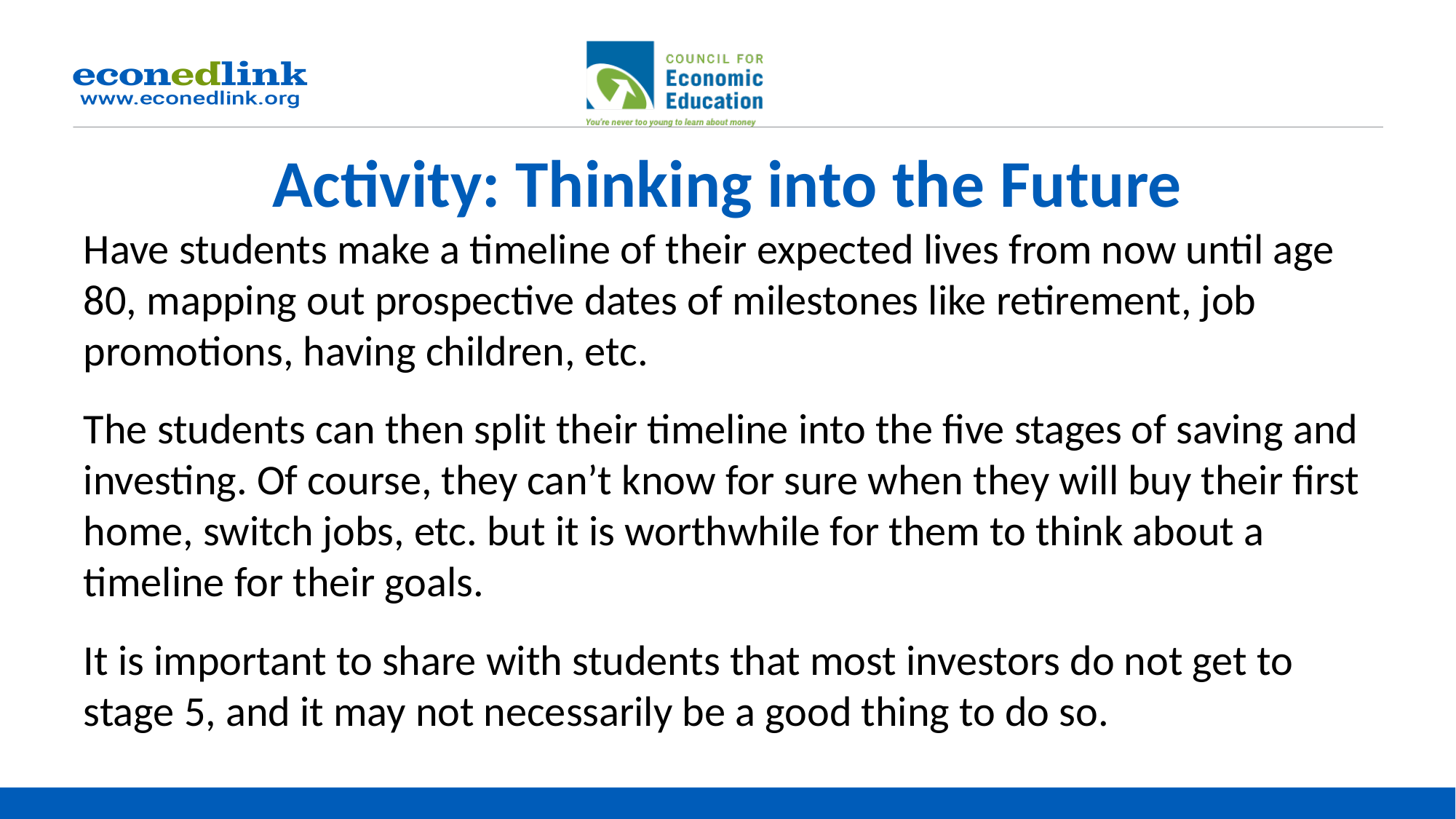

# Activity: Thinking into the Future
Have students make a timeline of their expected lives from now until age 80, mapping out prospective dates of milestones like retirement, job promotions, having children, etc.
The students can then split their timeline into the five stages of saving and investing. Of course, they can’t know for sure when they will buy their first home, switch jobs, etc. but it is worthwhile for them to think about a timeline for their goals.
It is important to share with students that most investors do not get to stage 5, and it may not necessarily be a good thing to do so.